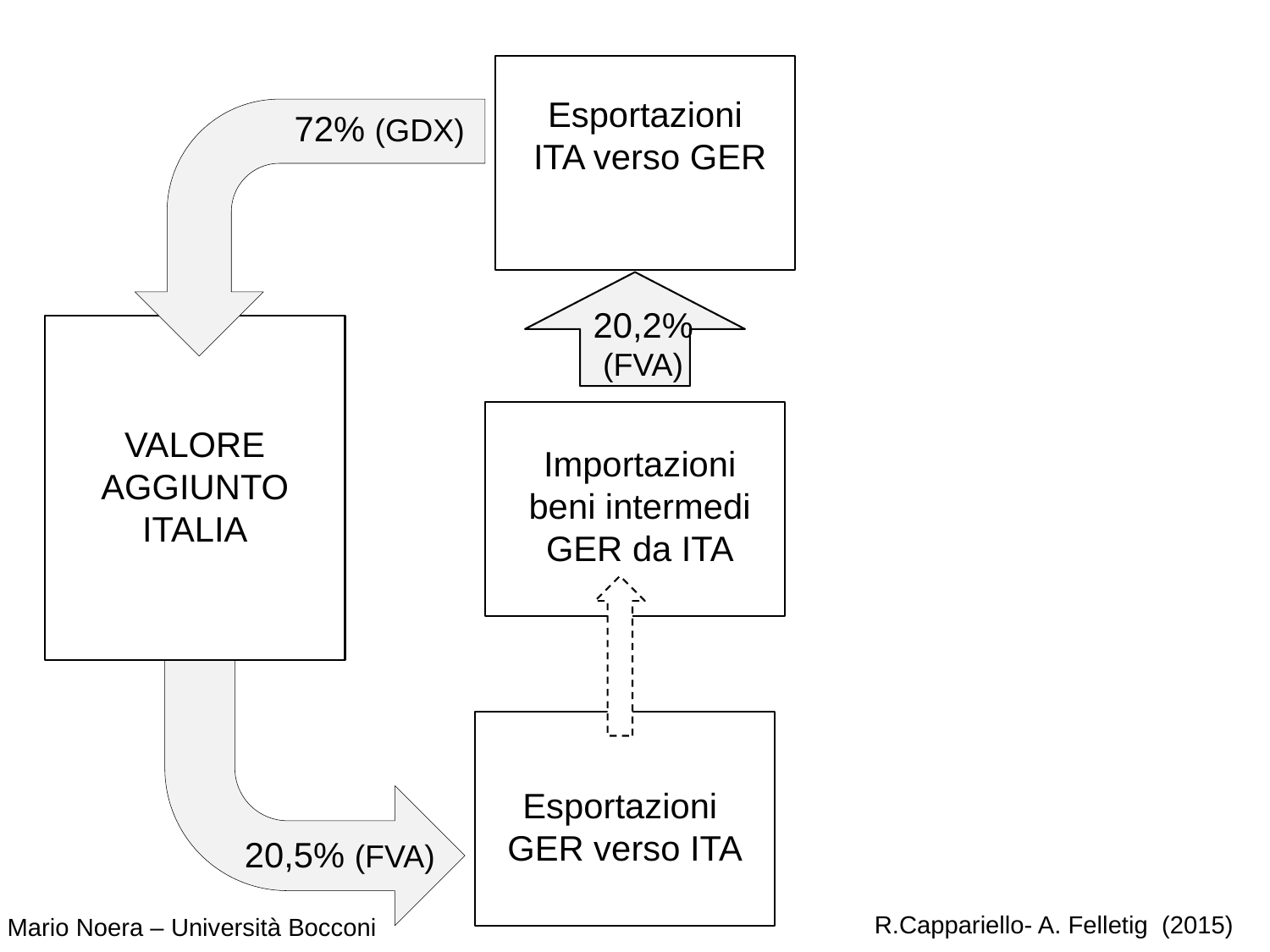

Esportazioni
ITA verso GER
72% (GDX)

20,2%
(FVA)

VALORE AGGIUNTO ITALIA
Importazioni beni intermedi GER da ITA

Esportazioni  GER verso ITA
20,5% (FVA)
 R.Cappariello- A. Felletig  (2015)